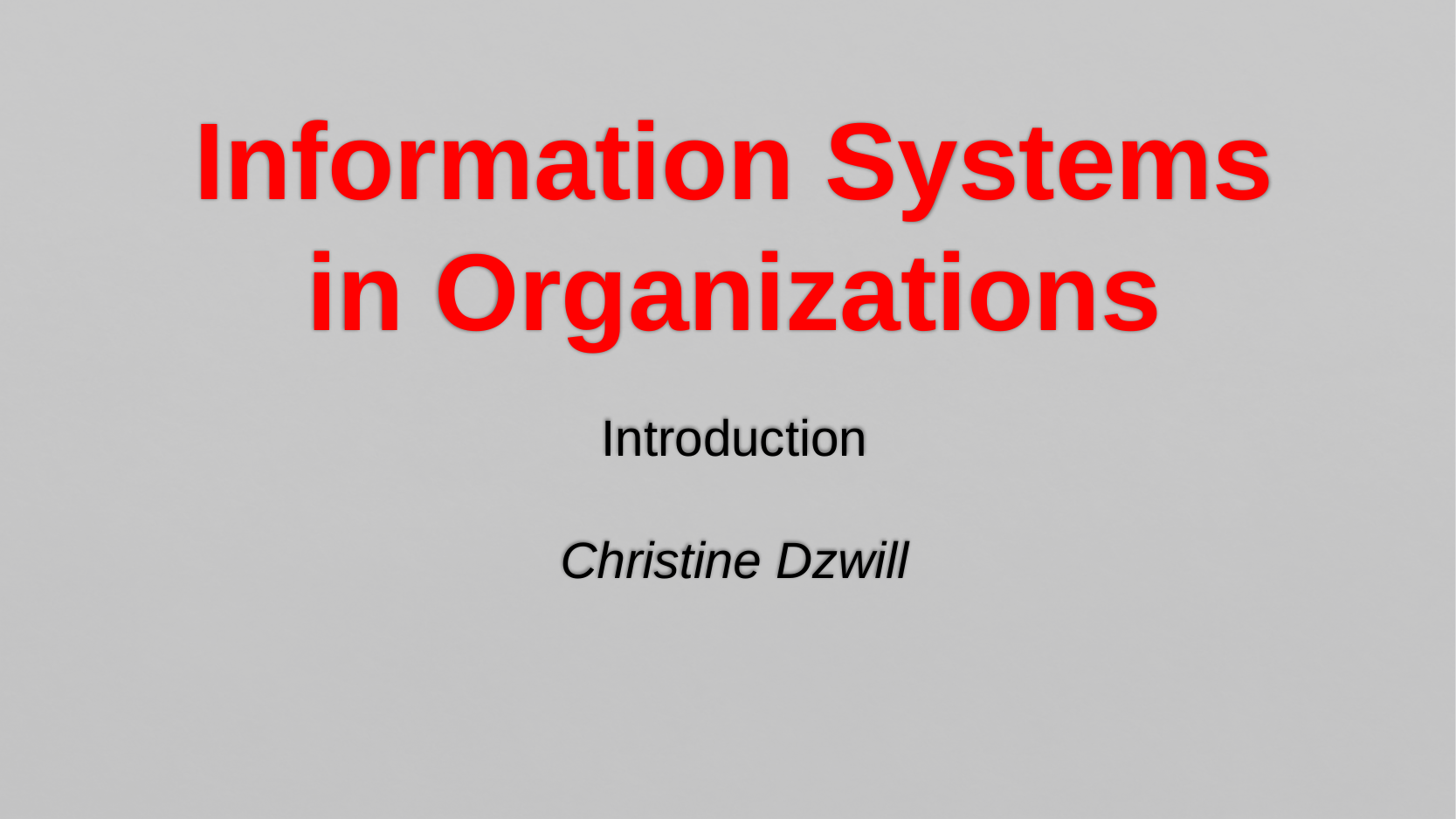

# Information Systems in Organizations Introduction Christine Dzwill